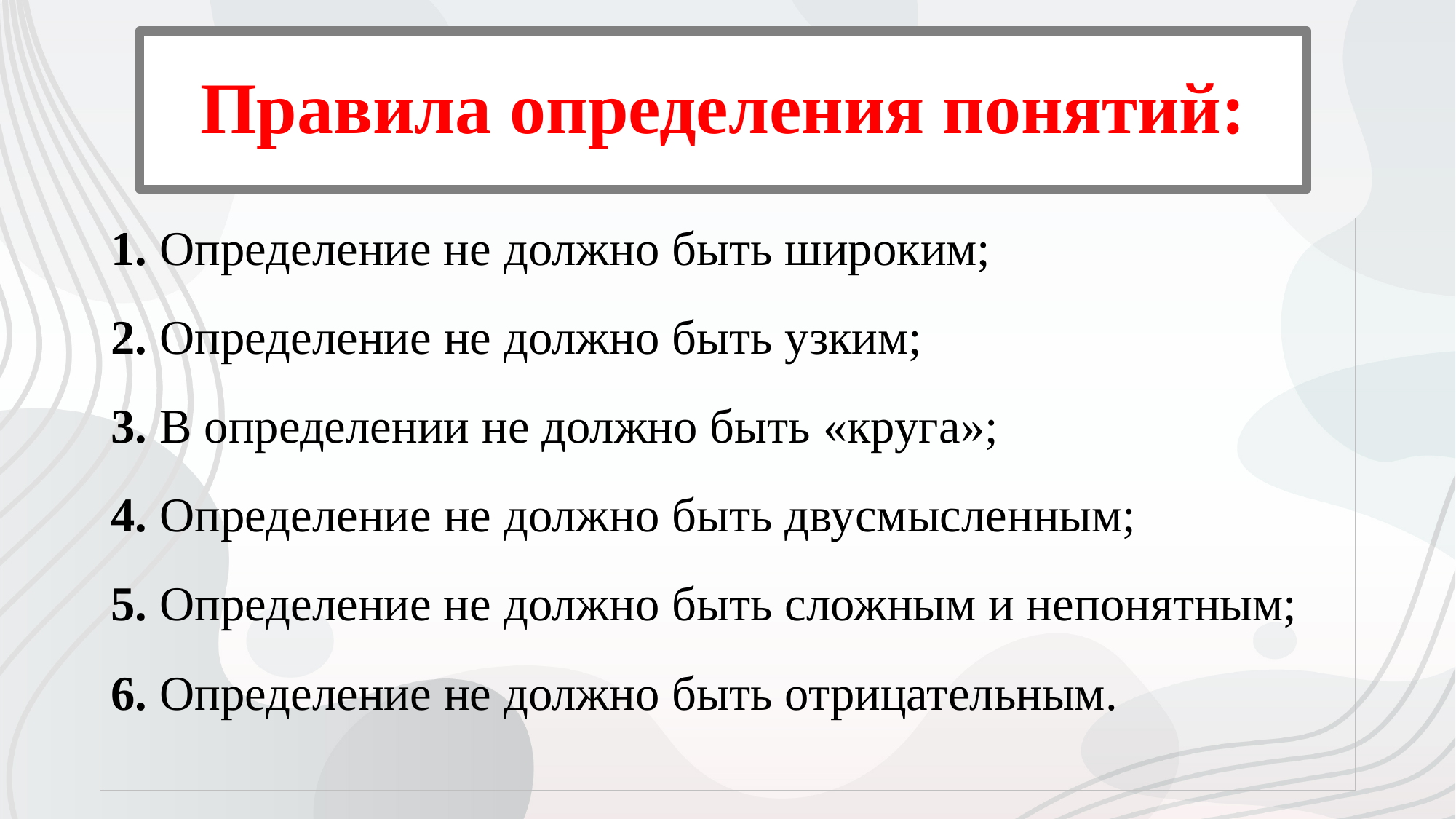

Правила определения понятий:
#
1. Определение не должно быть широким;
2. Определение не должно быть узким;
3. В определении не должно быть «круга»;
4. Определение не должно быть двусмысленным;
5. Определение не должно быть сложным и непонятным;
6. Определение не должно быть отрицательным.